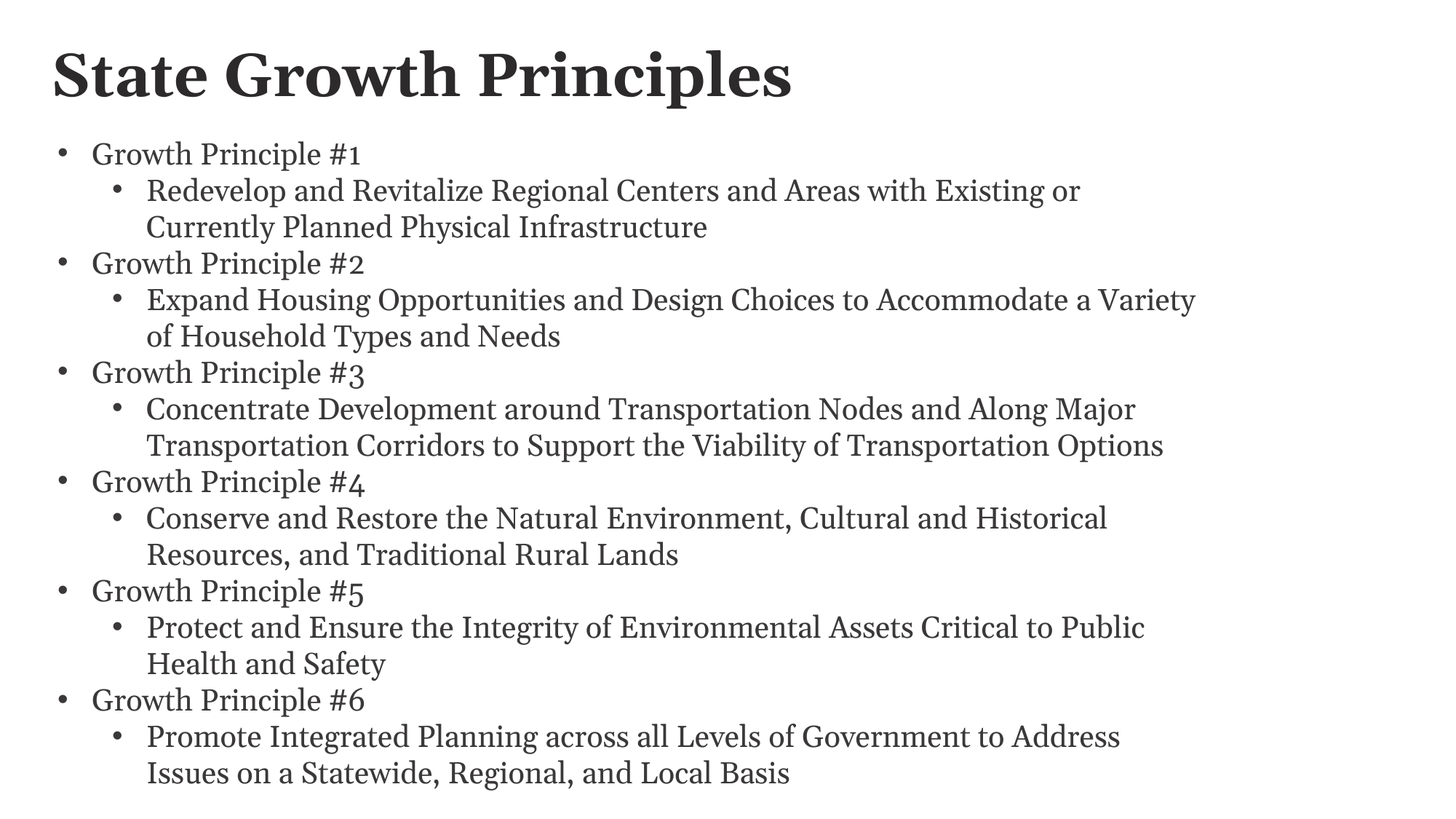

State Growth Principles
Growth Principle #1
Redevelop and Revitalize Regional Centers and Areas with Existing or Currently Planned Physical Infrastructure
Growth Principle #2
Expand Housing Opportunities and Design Choices to Accommodate a Variety of Household Types and Needs
Growth Principle #3
Concentrate Development around Transportation Nodes and Along Major Transportation Corridors to Support the Viability of Transportation Options
Growth Principle #4
Conserve and Restore the Natural Environment, Cultural and Historical Resources, and Traditional Rural Lands
Growth Principle #5
Protect and Ensure the Integrity of Environmental Assets Critical to Public Health and Safety
Growth Principle #6
Promote Integrated Planning across all Levels of Government to Address Issues on a Statewide, Regional, and Local Basis